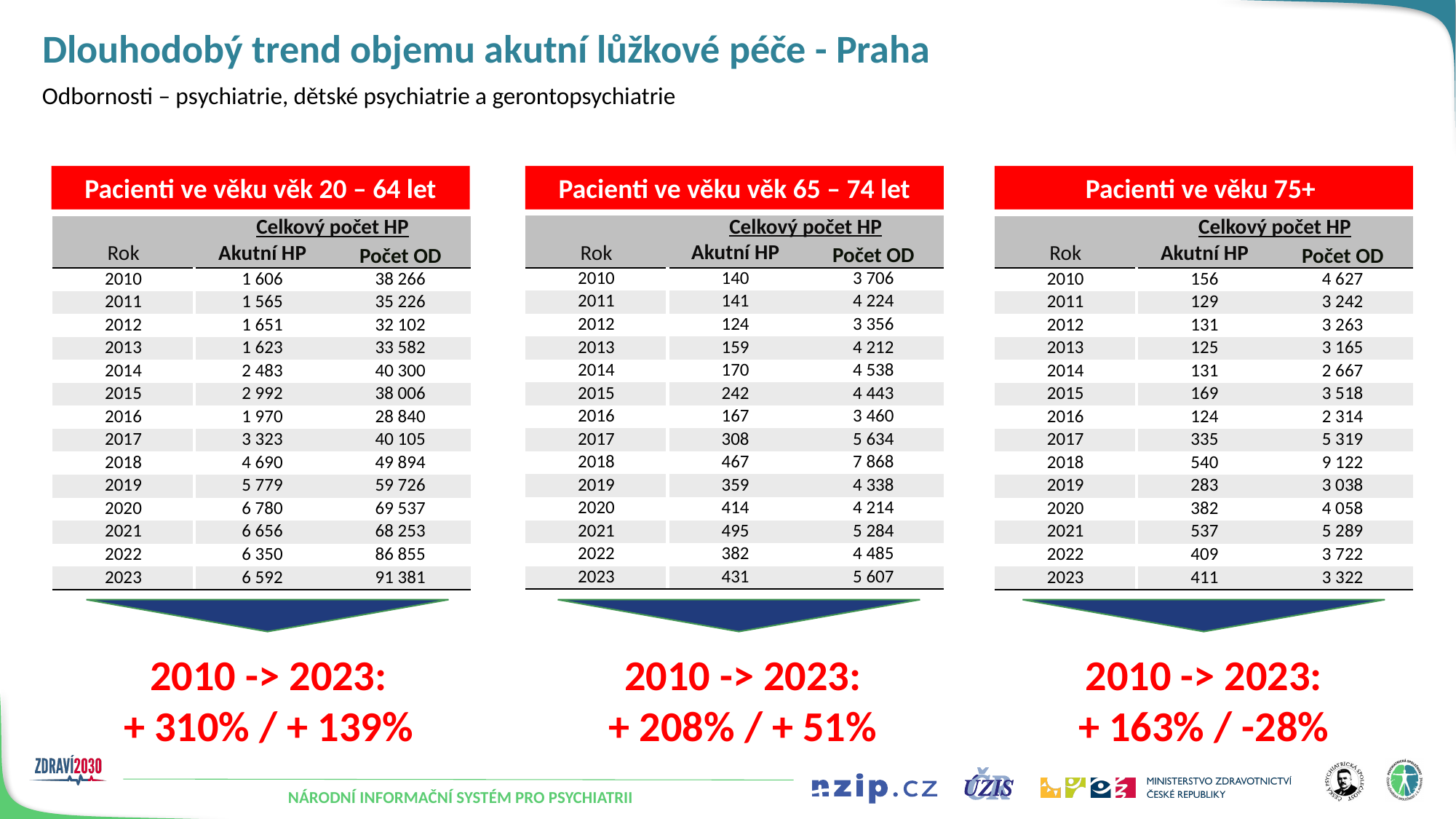

# Dlouhodobý trend objemu akutní lůžkové péče - Praha
Odbornosti – psychiatrie, dětské psychiatrie a gerontopsychiatrie
Pacienti ve věku věk 20 – 64 let
Pacienti ve věku věk 65 – 74 let
Pacienti ve věku 75+
|  | Celkový počet HP |  |
| --- | --- | --- |
| Rok | Akutní HP | Počet OD |
| 2010 | 140 | 3 706 |
| 2011 | 141 | 4 224 |
| 2012 | 124 | 3 356 |
| 2013 | 159 | 4 212 |
| 2014 | 170 | 4 538 |
| 2015 | 242 | 4 443 |
| 2016 | 167 | 3 460 |
| 2017 | 308 | 5 634 |
| 2018 | 467 | 7 868 |
| 2019 | 359 | 4 338 |
| 2020 | 414 | 4 214 |
| 2021 | 495 | 5 284 |
| 2022 | 382 | 4 485 |
| 2023 | 431 | 5 607 |
|  | Celkový počet HP |  |
| --- | --- | --- |
| Rok | Akutní HP | Počet OD |
| 2010 | 1 606 | 38 266 |
| 2011 | 1 565 | 35 226 |
| 2012 | 1 651 | 32 102 |
| 2013 | 1 623 | 33 582 |
| 2014 | 2 483 | 40 300 |
| 2015 | 2 992 | 38 006 |
| 2016 | 1 970 | 28 840 |
| 2017 | 3 323 | 40 105 |
| 2018 | 4 690 | 49 894 |
| 2019 | 5 779 | 59 726 |
| 2020 | 6 780 | 69 537 |
| 2021 | 6 656 | 68 253 |
| 2022 | 6 350 | 86 855 |
| 2023 | 6 592 | 91 381 |
|  | Celkový počet HP |  |
| --- | --- | --- |
| Rok | Akutní HP | Počet OD |
| 2010 | 156 | 4 627 |
| 2011 | 129 | 3 242 |
| 2012 | 131 | 3 263 |
| 2013 | 125 | 3 165 |
| 2014 | 131 | 2 667 |
| 2015 | 169 | 3 518 |
| 2016 | 124 | 2 314 |
| 2017 | 335 | 5 319 |
| 2018 | 540 | 9 122 |
| 2019 | 283 | 3 038 |
| 2020 | 382 | 4 058 |
| 2021 | 537 | 5 289 |
| 2022 | 409 | 3 722 |
| 2023 | 411 | 3 322 |

2010 -> 2023:
+ 310% / + 139%
2010 -> 2023:
+ 208% / + 51%
2010 -> 2023:
+ 163% / -28%